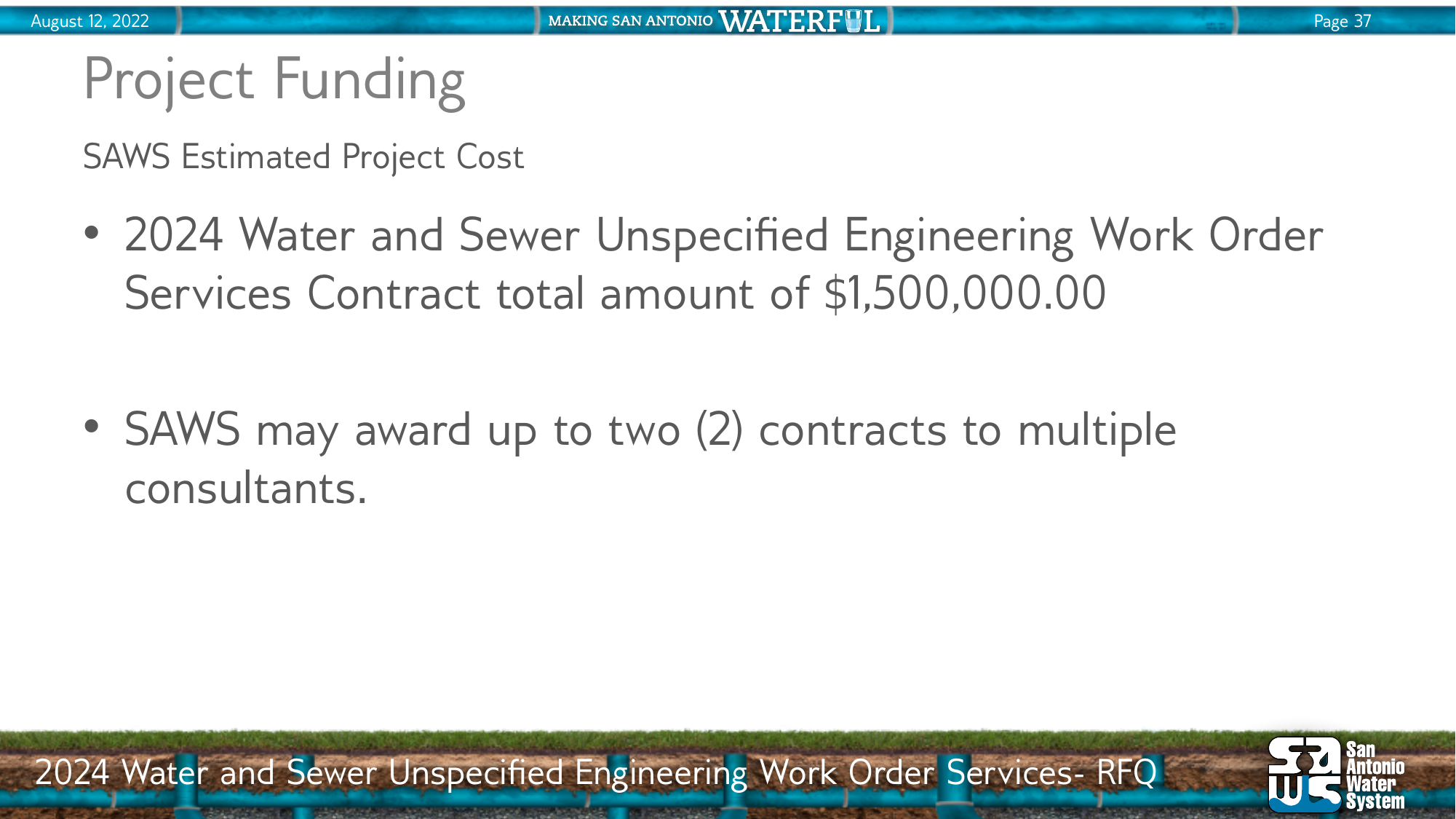

# Project Funding
SAWS Estimated Project Cost
2024 Water and Sewer Unspecified Engineering Work Order Services Contract total amount of $1,500,000.00

SAWS may award up to two (2) contracts to multiple consultants.